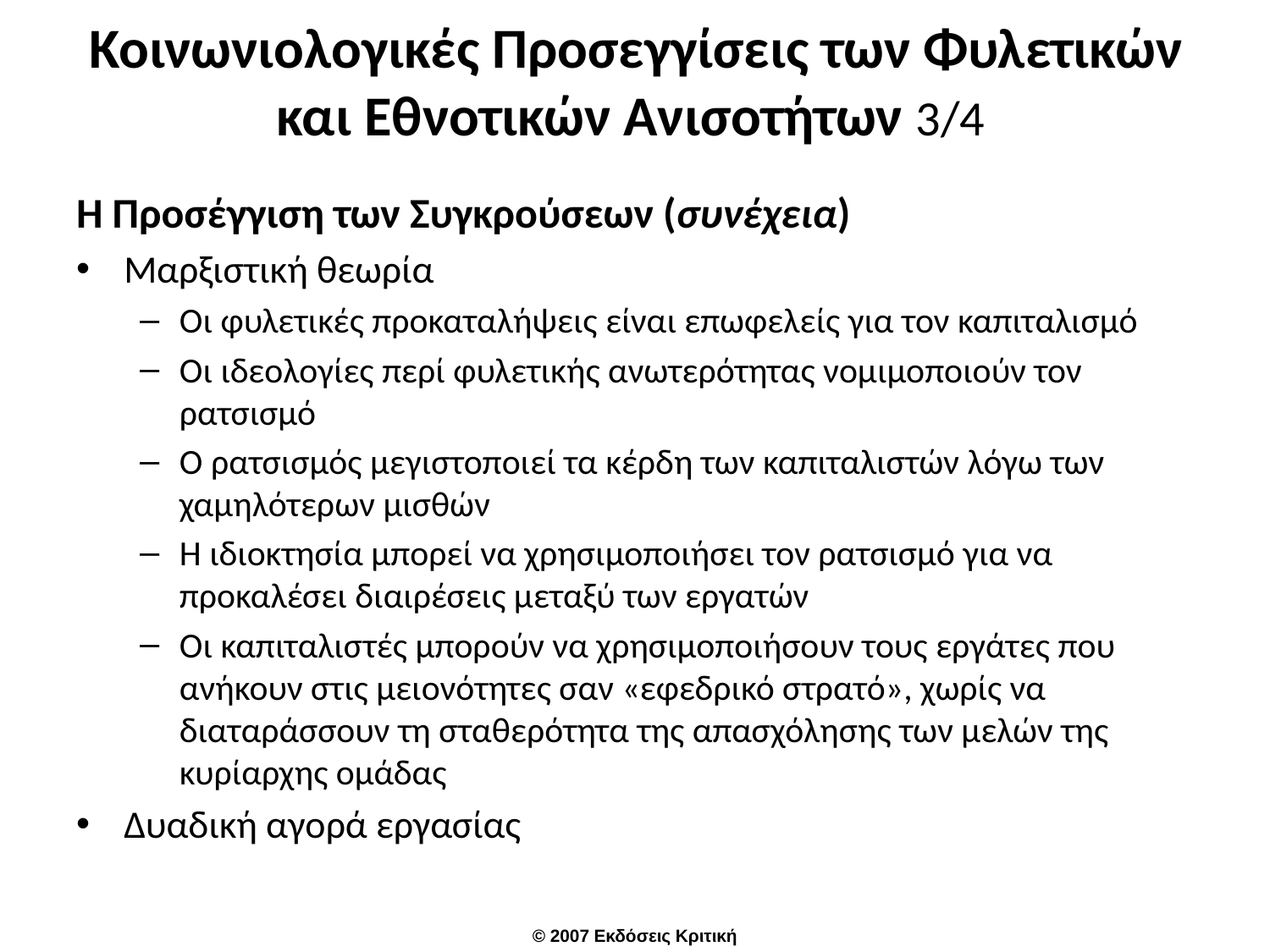

# Κοινωνιολογικές Προσεγγίσεις των Φυλετικών και Εθνοτικών Ανισοτήτων 3/4
Η Προσέγγιση των Συγκρούσεων (συνέχεια)
Μαρξιστική θεωρία
Οι φυλετικές προκαταλήψεις είναι επωφελείς για τον καπιταλισμό
Οι ιδεολογίες περί φυλετικής ανωτερότητας νομιμοποιούν τον ρατσισμό
Ο ρατσισμός μεγιστοποιεί τα κέρδη των καπιταλιστών λόγω των χαμηλότερων μισθών
Η ιδιοκτησία μπορεί να χρησιμοποιήσει τον ρατσισμό για να προκαλέσει διαιρέσεις μεταξύ των εργατών
Οι καπιταλιστές μπορούν να χρησιμοποιήσουν τους εργάτες που ανήκουν στις μειονότητες σαν «εφεδρικό στρατό», χωρίς να διαταράσσουν τη σταθερότητα της απασχόλησης των μελών της κυρίαρχης ομάδας
Δυαδική αγορά εργασίας